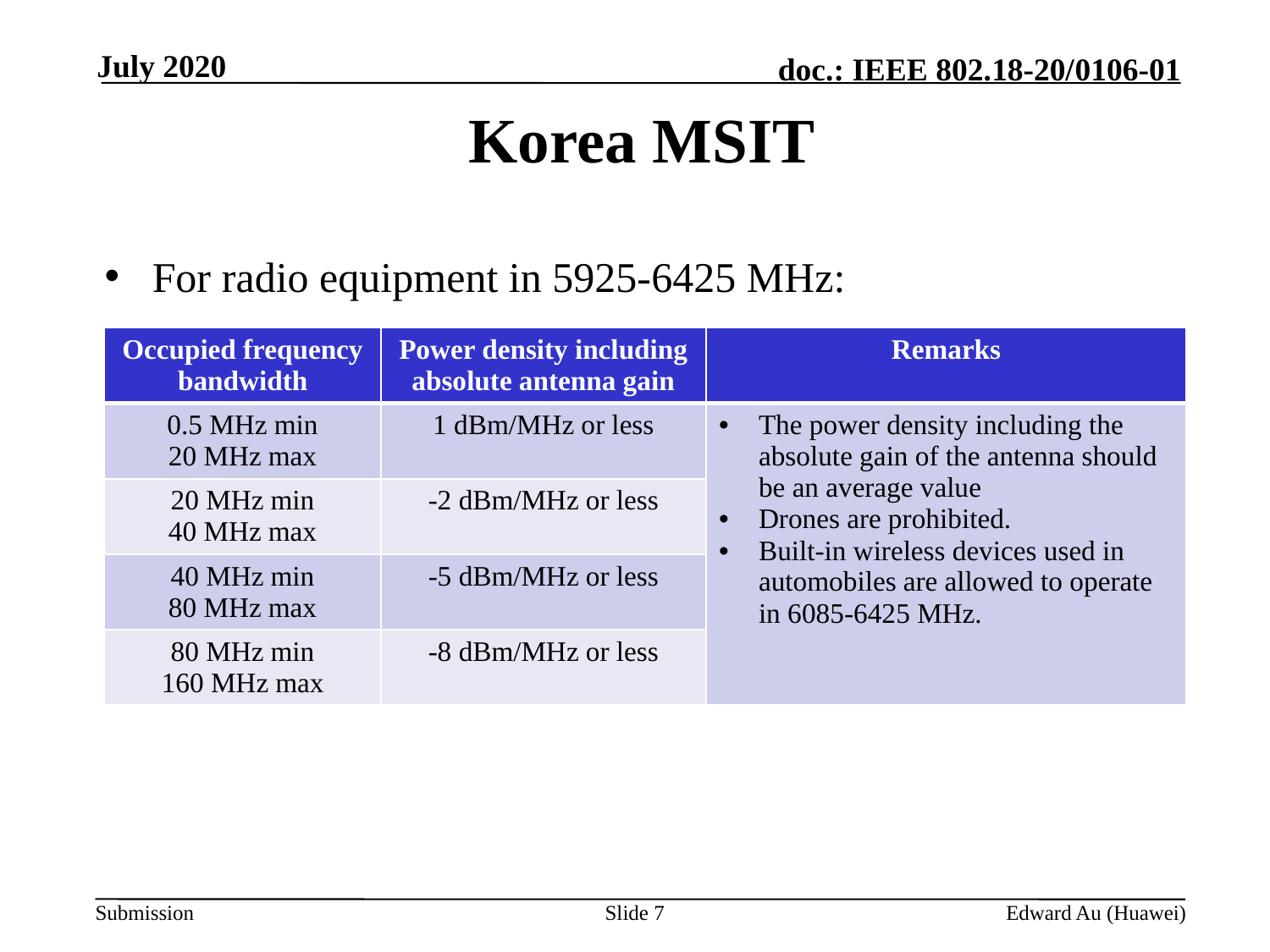

July 2020
# Korea MSIT
For radio equipment in 5925-6425 MHz:
| Occupied frequency bandwidth | Power density including absolute antenna gain | Remarks |
| --- | --- | --- |
| 0.5 MHz min 20 MHz max | 1 dBm/MHz or less | The power density including the absolute gain of the antenna should be an average value Drones are prohibited. Built-in wireless devices used in automobiles are allowed to operate in 6085-6425 MHz. |
| 20 MHz min 40 MHz max | -2 dBm/MHz or less |  |
| 40 MHz min 80 MHz max | -5 dBm/MHz or less |  |
| 80 MHz min 160 MHz max | -8 dBm/MHz or less |  |
Slide 7
Edward Au (Huawei)